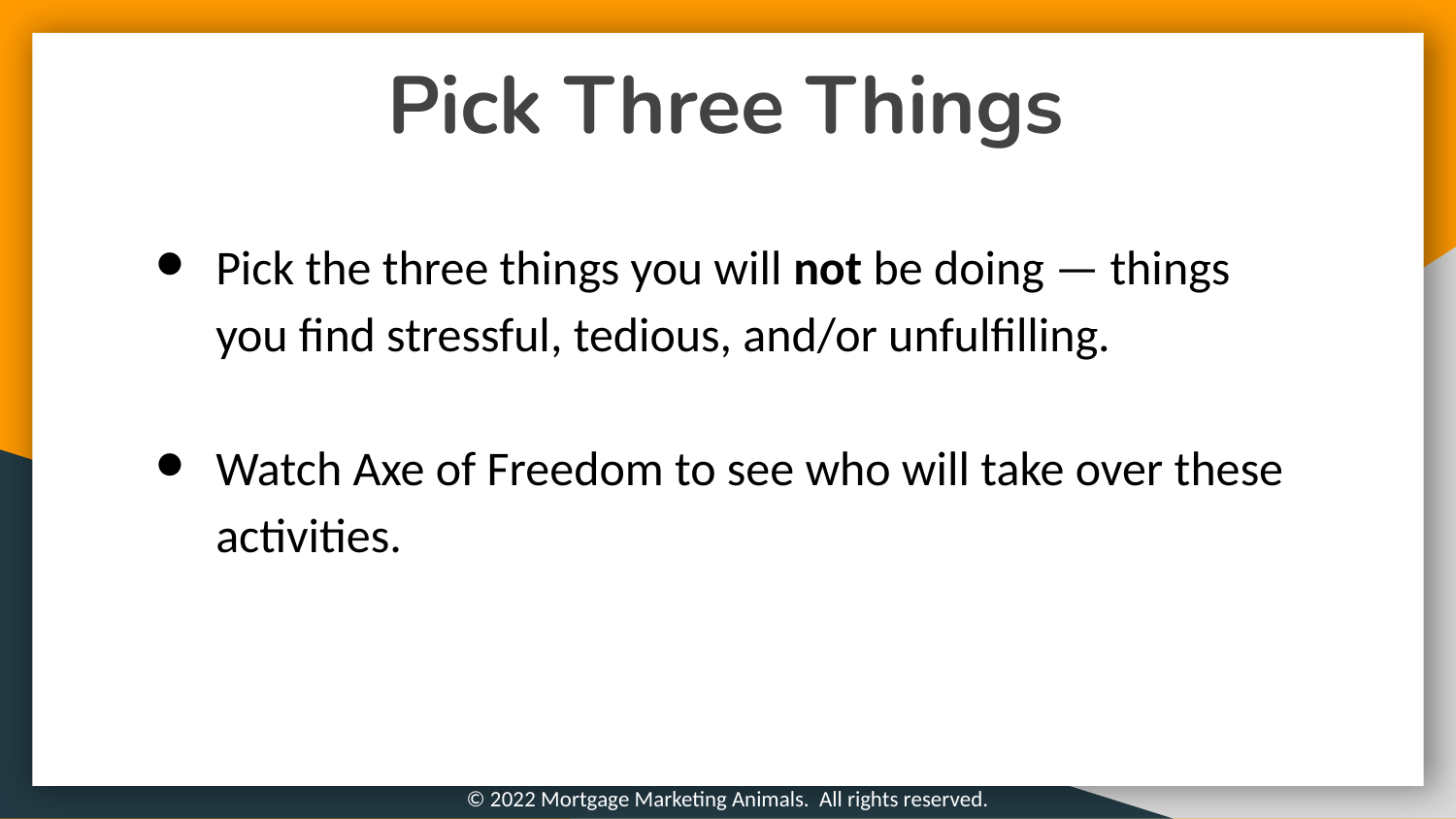

Pick Three Things
Pick the three things you will not be doing — things you find stressful, tedious, and/or unfulfilling.

Watch Axe of Freedom to see who will take over these activities.
© 2022 Mortgage Marketing Animals.  All rights reserved.